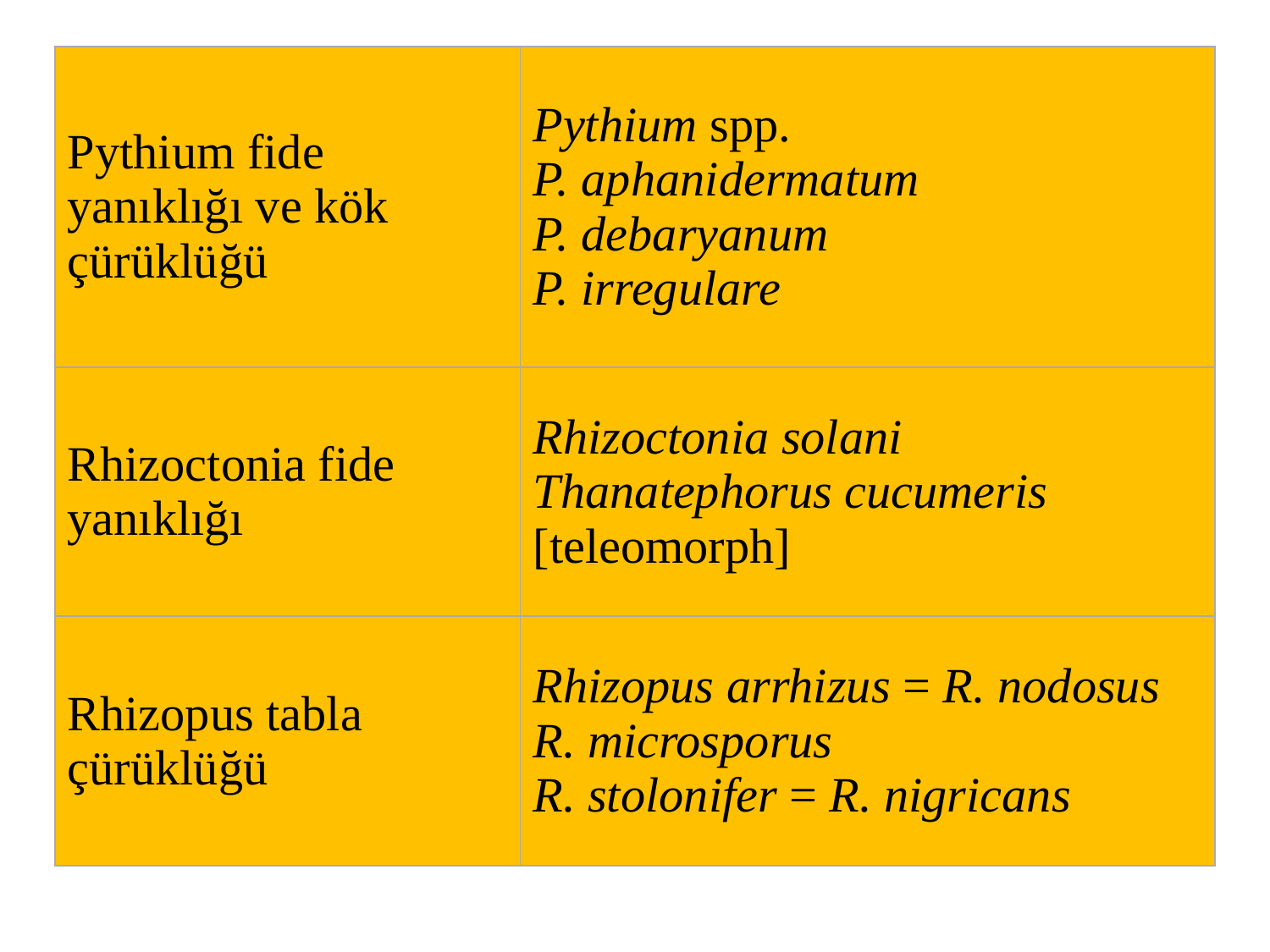

| Pythium fide yanıklığı ve kök çürüklüğü | Pythium spp. P. aphanidermatum P. debaryanum P. irregulare |
| --- | --- |
| Rhizoctonia fide yanıklığı | Rhizoctonia solani Thanatephorus cucumeris [teleomorph] |
| Rhizopus tabla çürüklüğü | Rhizopus arrhizus = R. nodosus R. microsporus R. stolonifer = R. nigricans |